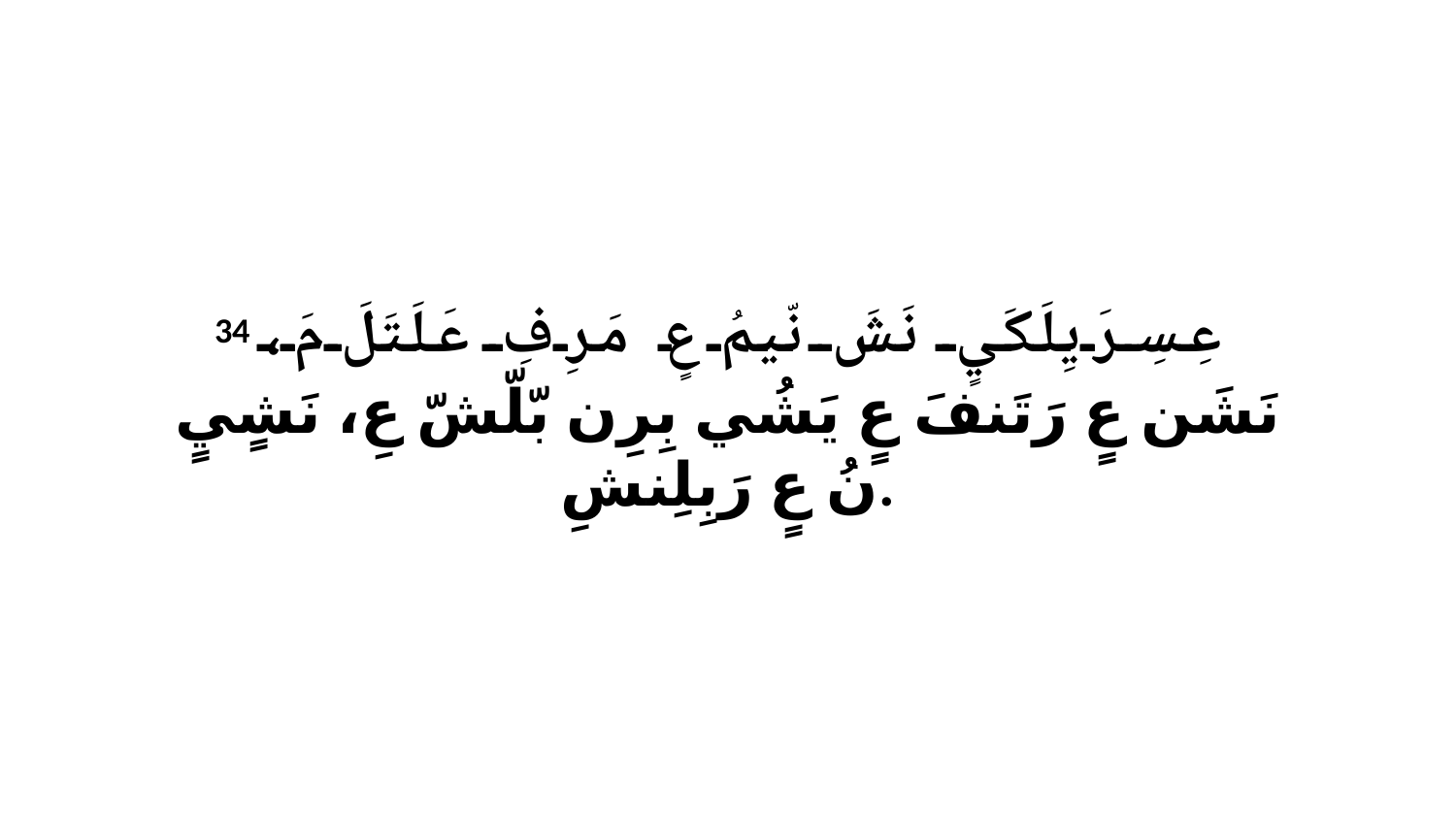

34 عِسِرَيِلَكَيٍ نَشَ نّيمُ عٍ مَرِفِ عَلَتَلَ مَ، نَشَن عٍ رَتَنفَ عٍ يَشُي بِرِن بّلّشّ عِ، نَشٍيٍ نُ عٍ رَبِلِنشِ.